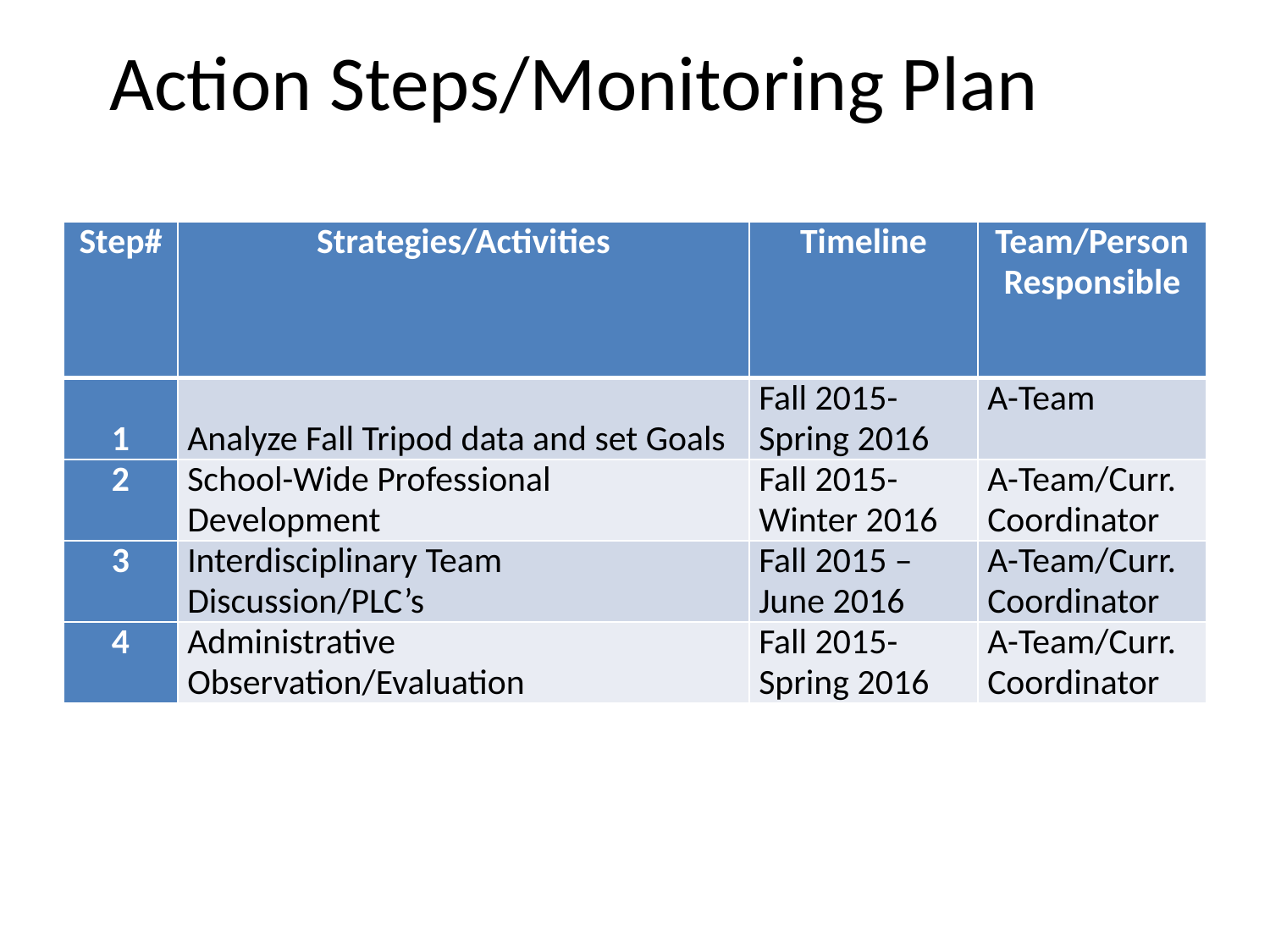

# Action Steps/Monitoring Plan
| Step# | Strategies/Activities | Timeline | Team/Person Responsible |
| --- | --- | --- | --- |
| 1 | Analyze Fall Tripod data and set Goals | Fall 2015-Spring 2016 | A-Team |
| 2 | School-Wide Professional Development | Fall 2015-Winter 2016 | A-Team/Curr. Coordinator |
| 3 | Interdisciplinary Team Discussion/PLC’s | Fall 2015 – June 2016 | A-Team/Curr. Coordinator |
| 4 | Administrative Observation/Evaluation | Fall 2015-Spring 2016 | A-Team/Curr. Coordinator |